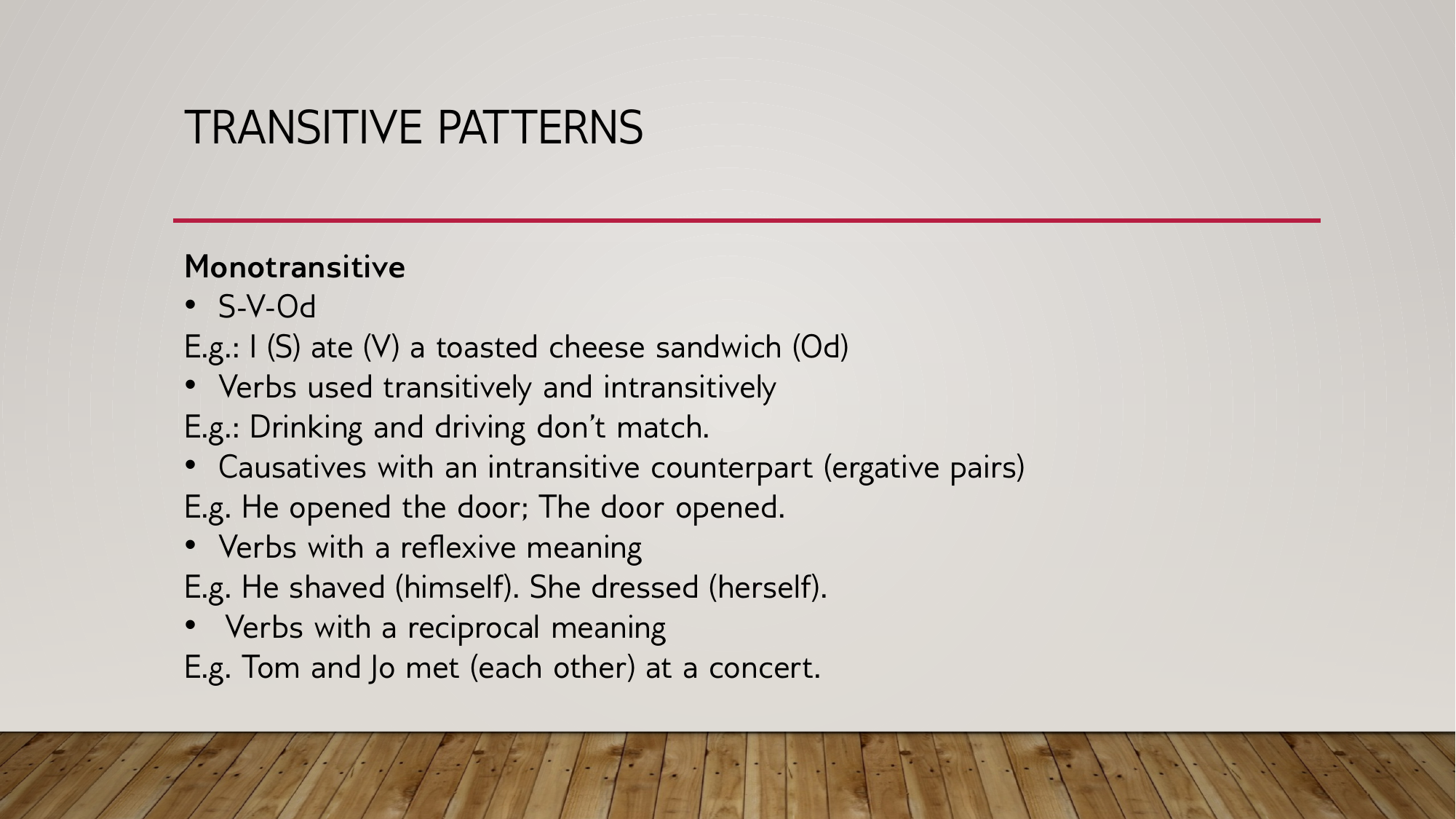

# TRANSITIVE PATTERNS
Monotransitive
S-V-Od
E.g.: I (S) ate (V) a toasted cheese sandwich (Od)
Verbs used transitively and intransitively
E.g.: Drinking and driving don’t match.
Causatives with an intransitive counterpart (ergative pairs)
E.g. He opened the door; The door opened.
Verbs with a reflexive meaning
E.g. He shaved (himself). She dressed (herself).
Verbs with a reciprocal meaning
E.g. Tom and Jo met (each other) at a concert.